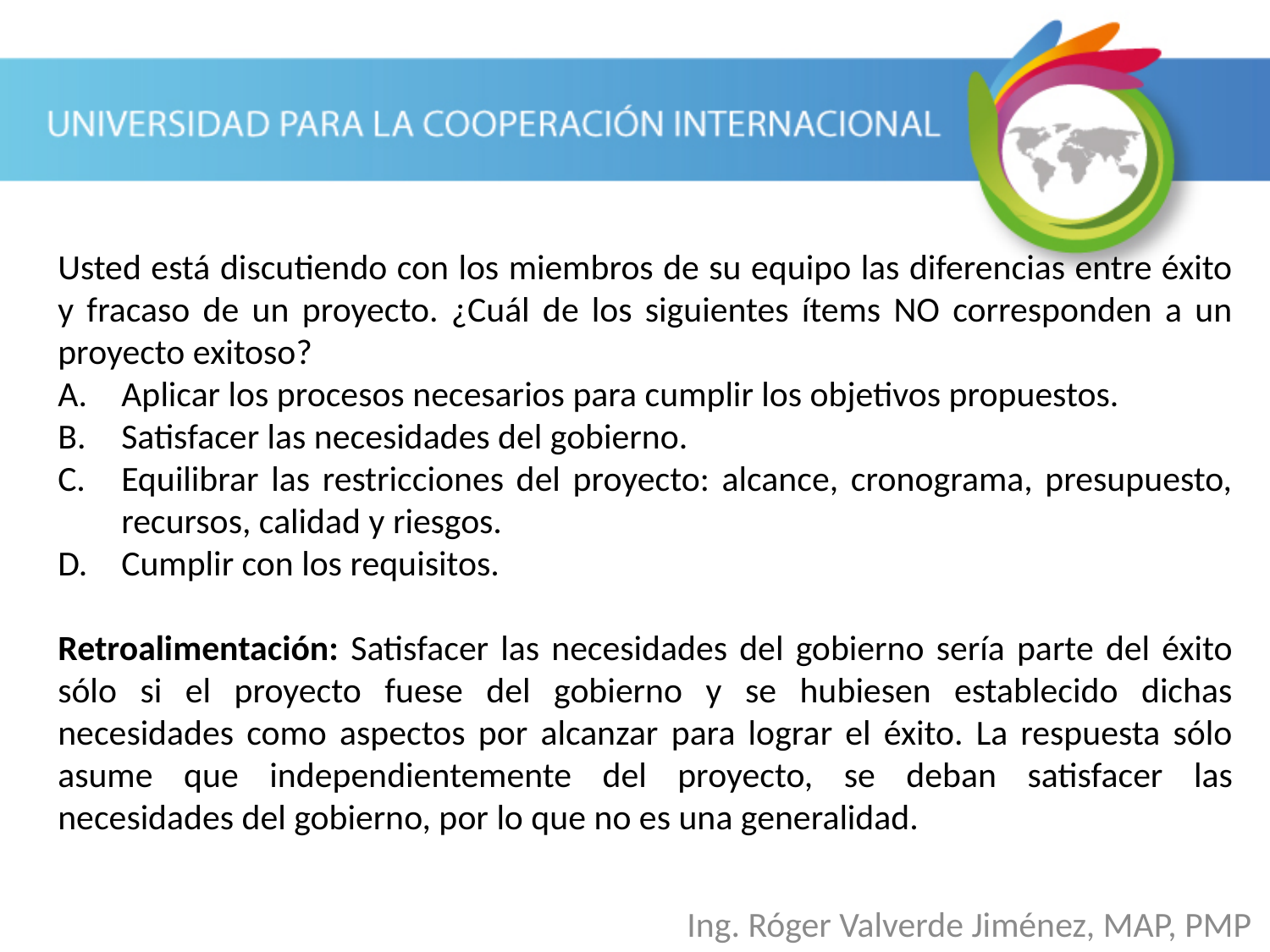

Usted está discutiendo con los miembros de su equipo las diferencias entre éxito y fracaso de un proyecto. ¿Cuál de los siguientes ítems NO corresponden a un proyecto exitoso?
Aplicar los procesos necesarios para cumplir los objetivos propuestos.
Satisfacer las necesidades del gobierno.
Equilibrar las restricciones del proyecto: alcance, cronograma, presupuesto, recursos, calidad y riesgos.
Cumplir con los requisitos.

Retroalimentación: Satisfacer las necesidades del gobierno sería parte del éxito sólo si el proyecto fuese del gobierno y se hubiesen establecido dichas necesidades como aspectos por alcanzar para lograr el éxito. La respuesta sólo asume que independientemente del proyecto, se deban satisfacer las necesidades del gobierno, por lo que no es una generalidad.

Ing. Róger Valverde Jiménez, MAP, PMP